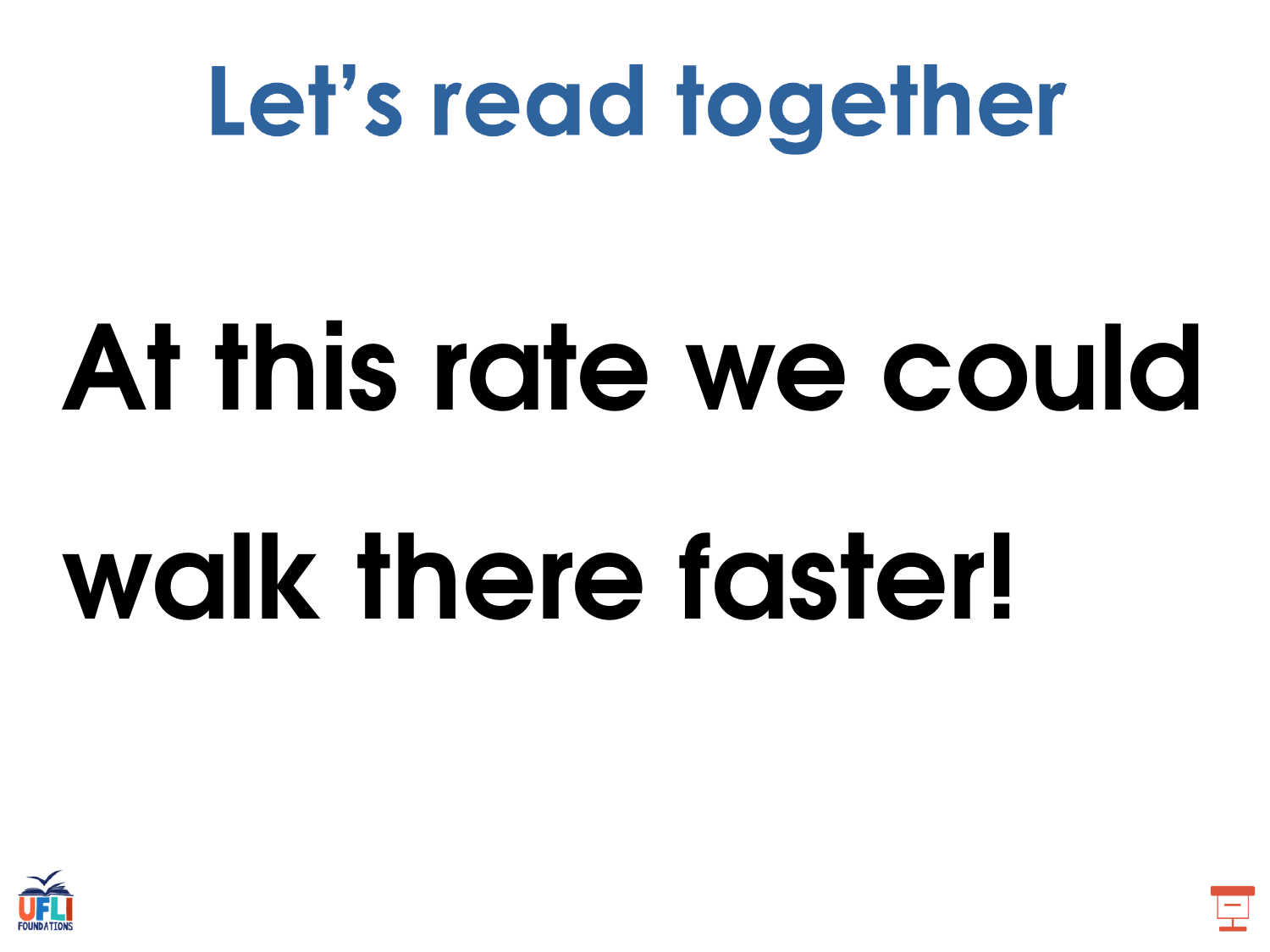

At this rate we could walk there faster!